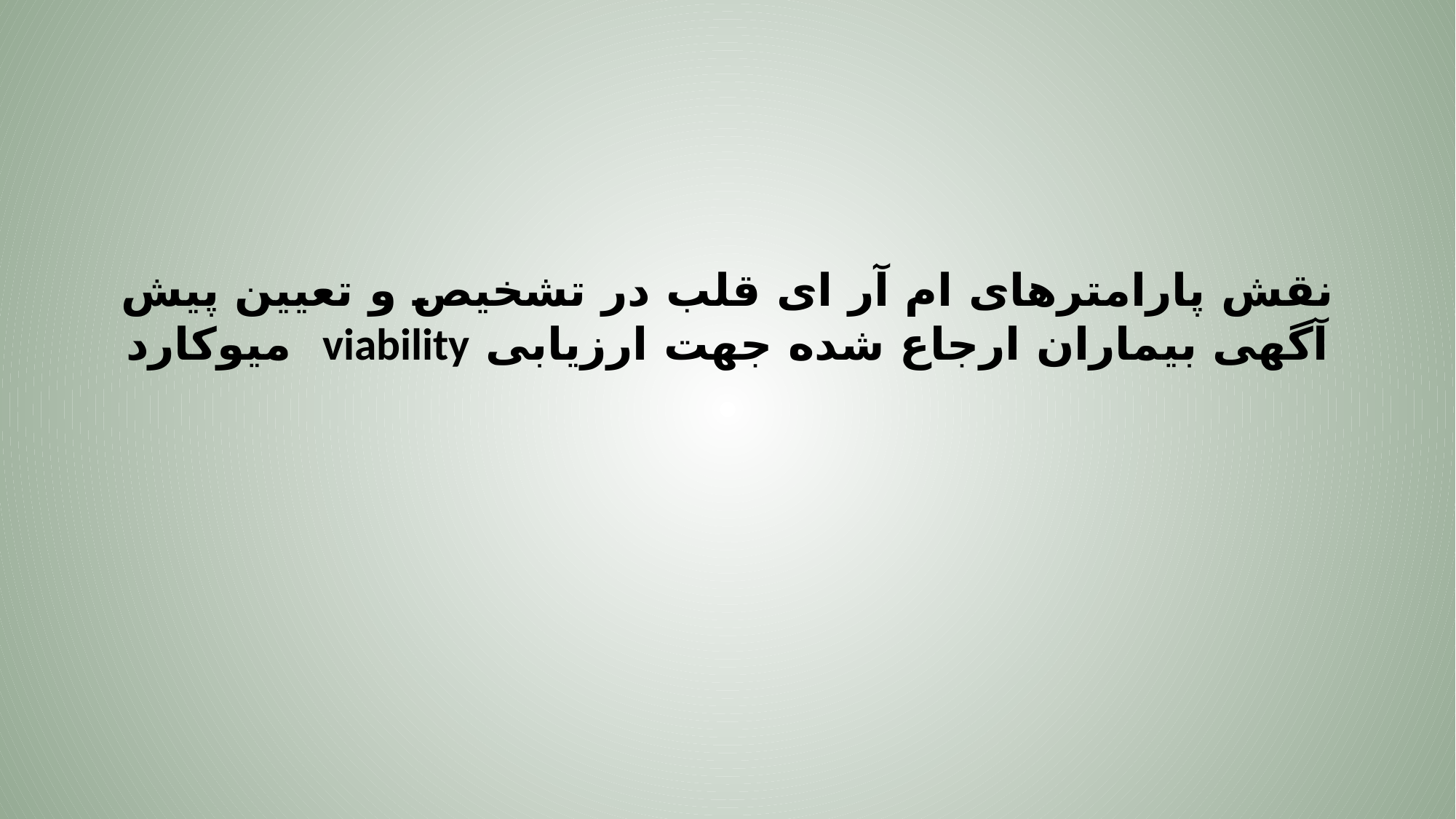

# نقش پارامترهای ام آر ای قلب در تشخیص و تعیین پیش آگهی بیماران ارجاع شده جهت ارزیابی viability  میوکارد